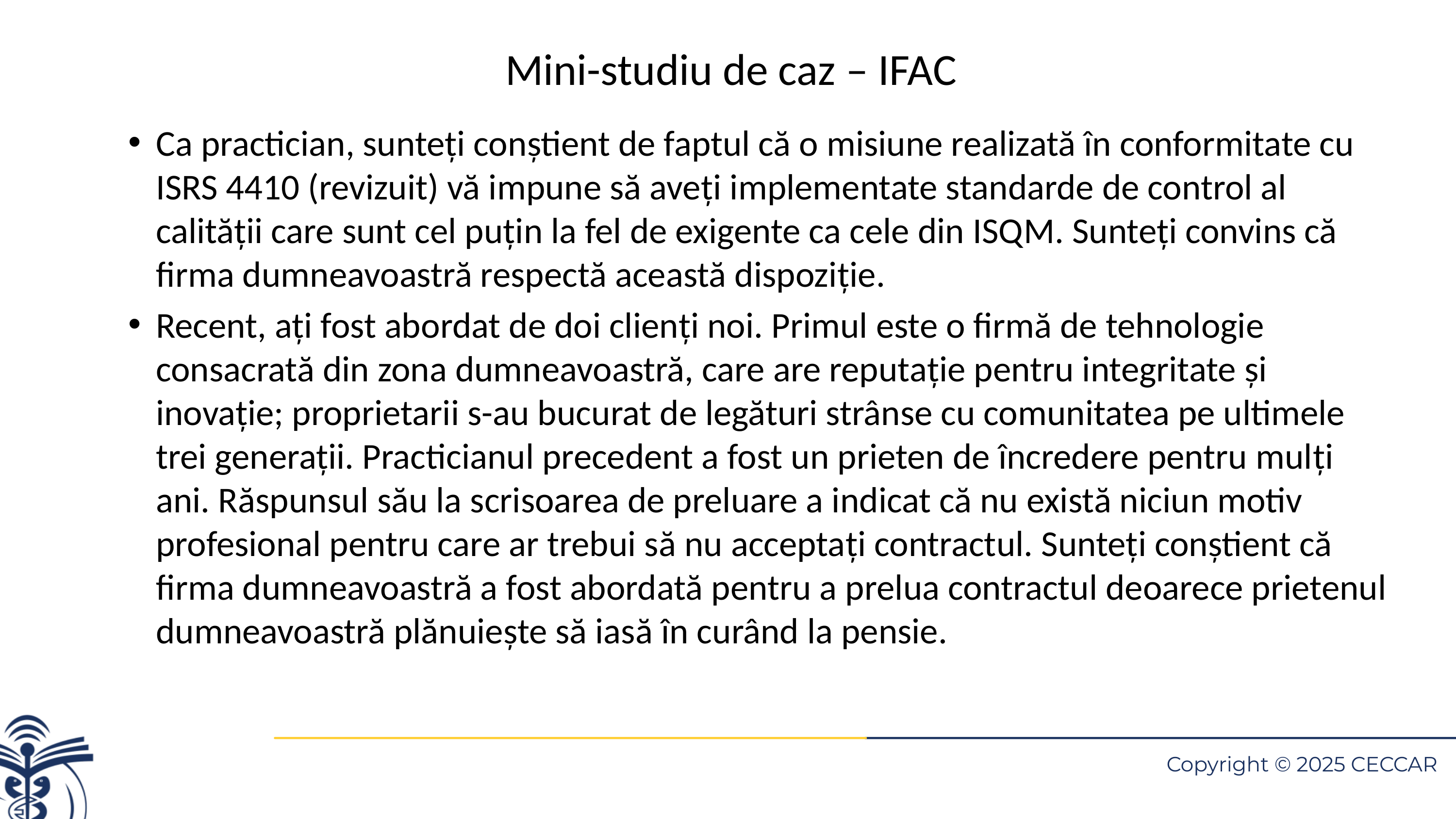

# Mini-studiu de caz – IFAC
Ca practician, sunteți conștient de faptul că o misiune realizată în conformitate cu ISRS 4410 (revizuit) vă impune să aveți implementate standarde de control al calității care sunt cel puțin la fel de exigente ca cele din ISQM. Sunteți convins că firma dumneavoastră respectă această dispoziție.
Recent, ați fost abordat de doi clienți noi. Primul este o firmă de tehnologie consacrată din zona dumneavoastră, care are reputație pentru integritate și inovație; proprietarii s-au bucurat de legături strânse cu comunitatea pe ultimele trei generații. Practicianul precedent a fost un prieten de încredere pentru mulți ani. Răspunsul său la scrisoarea de preluare a indicat că nu există niciun motiv profesional pentru care ar trebui să nu acceptați contractul. Sunteți conștient că firma dumneavoastră a fost abordată pentru a prelua contractul deoarece prietenul dumneavoastră plănuiește să iasă în curând la pensie.